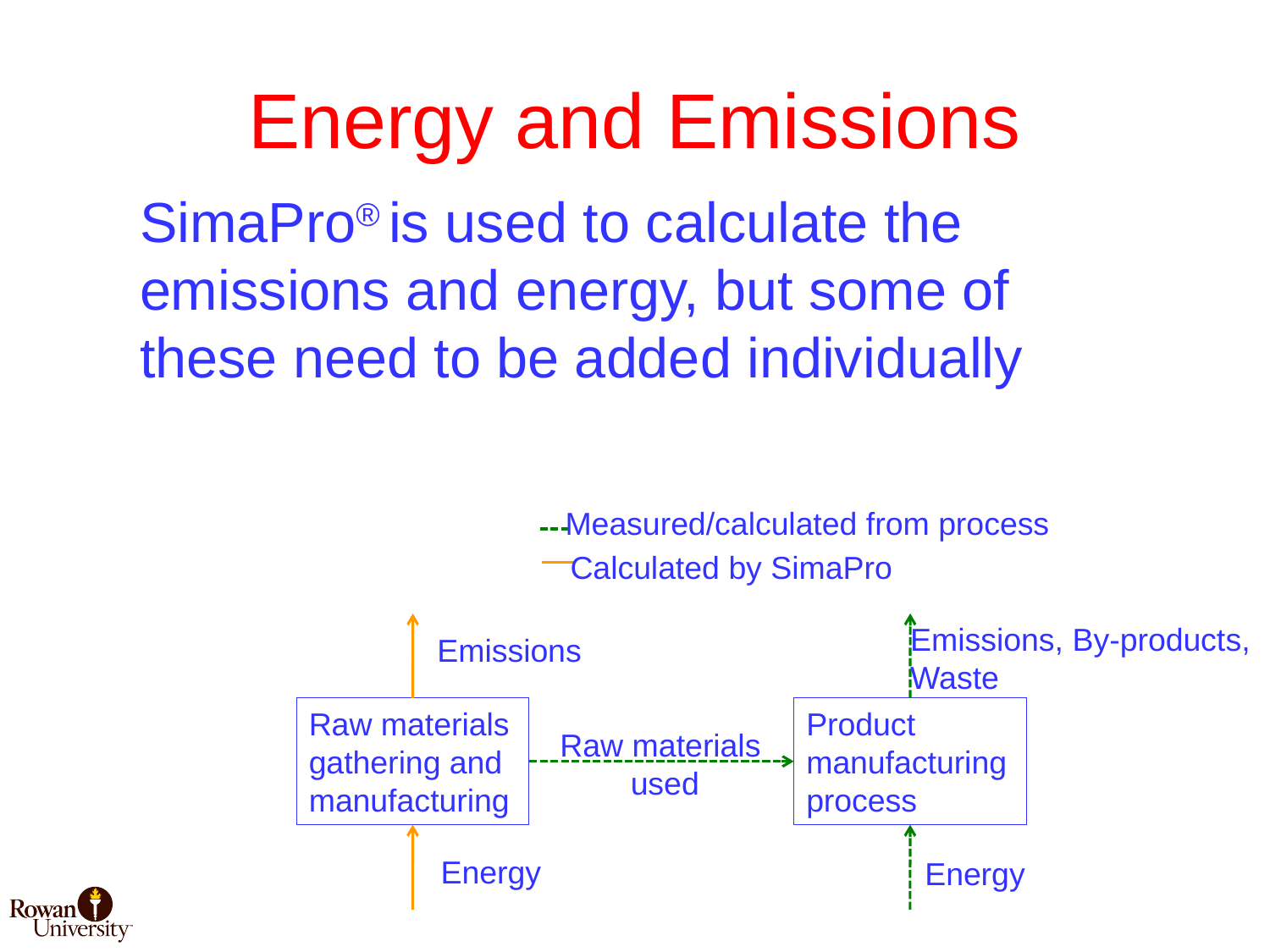

# Energy and Emissions
SimaPro® is used to calculate the emissions and energy, but some of these need to be added individually
Measured/calculated from process
Calculated by SimaPro
Emissions, By-products,
Waste
Emissions
Raw materials gathering and manufacturing
Product manufacturing process
Raw materials
used
Energy
Energy